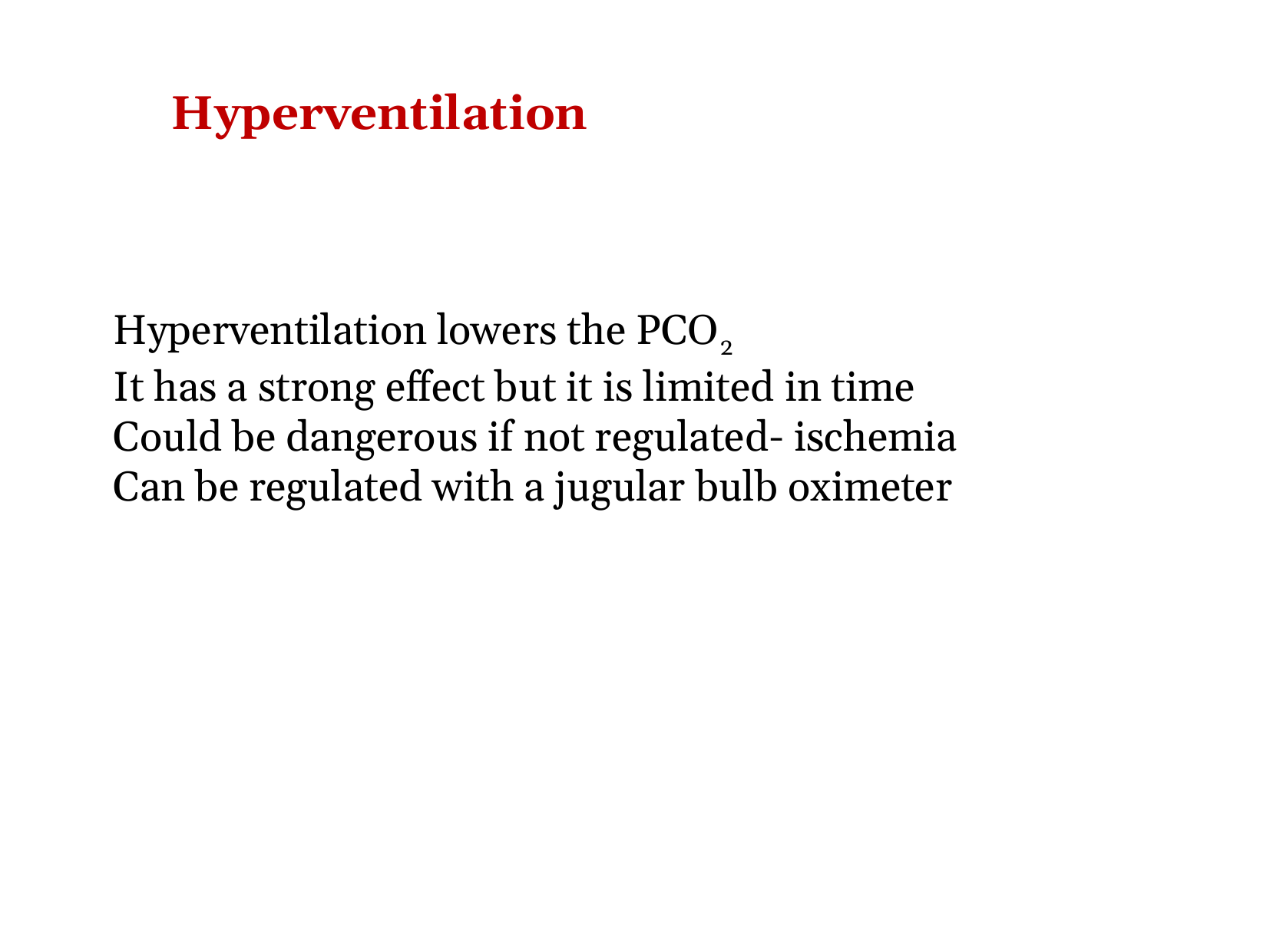

# Hyperventilation
Hyperventilation lowers the PCO2
It has a strong effect but it is limited in time
Could be dangerous if not regulated- ischemia
Can be regulated with a jugular bulb oximeter